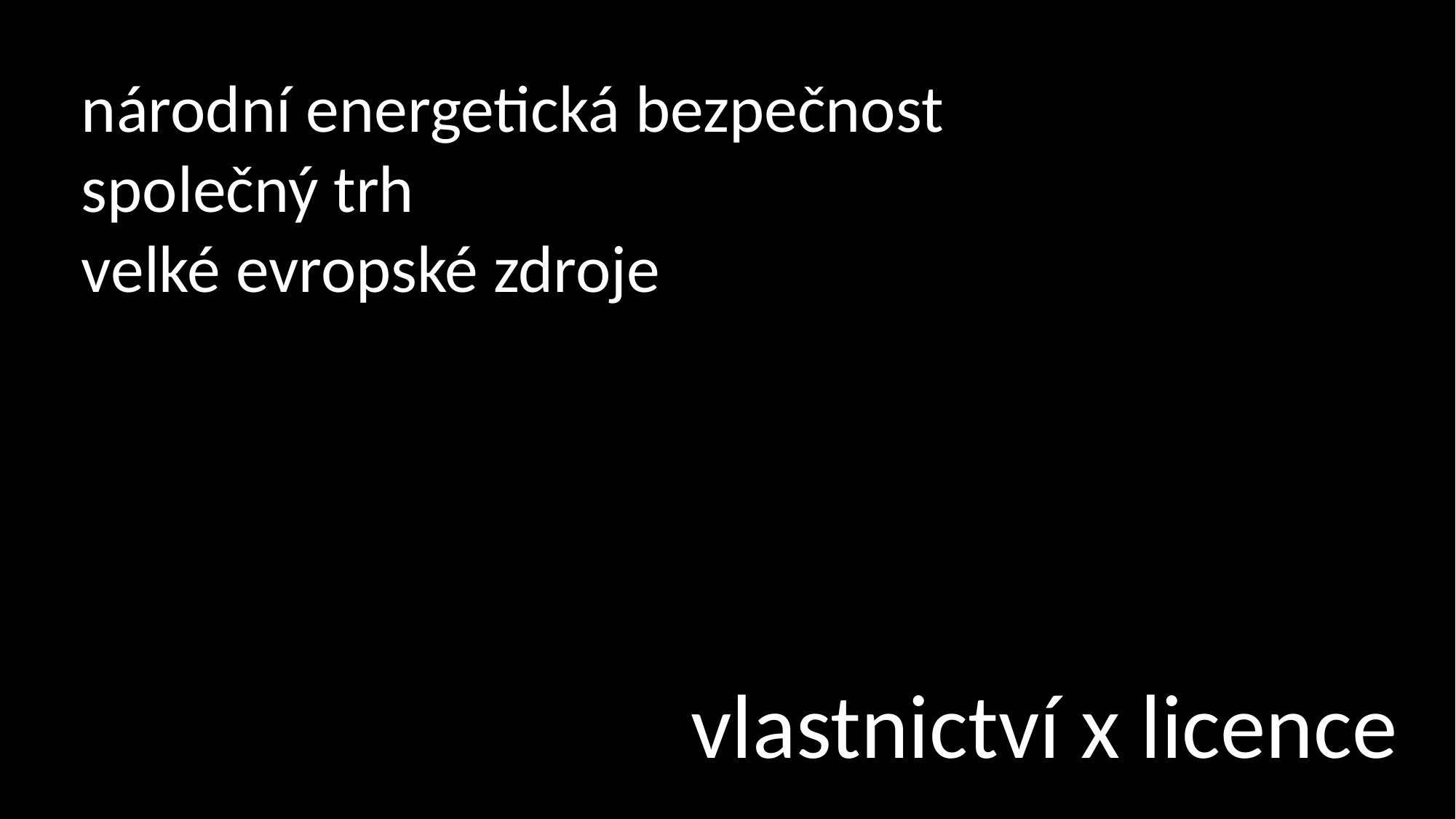

národní energetická bezpečnost
společný trh
velké evropské zdroje
vlastnictví x licence